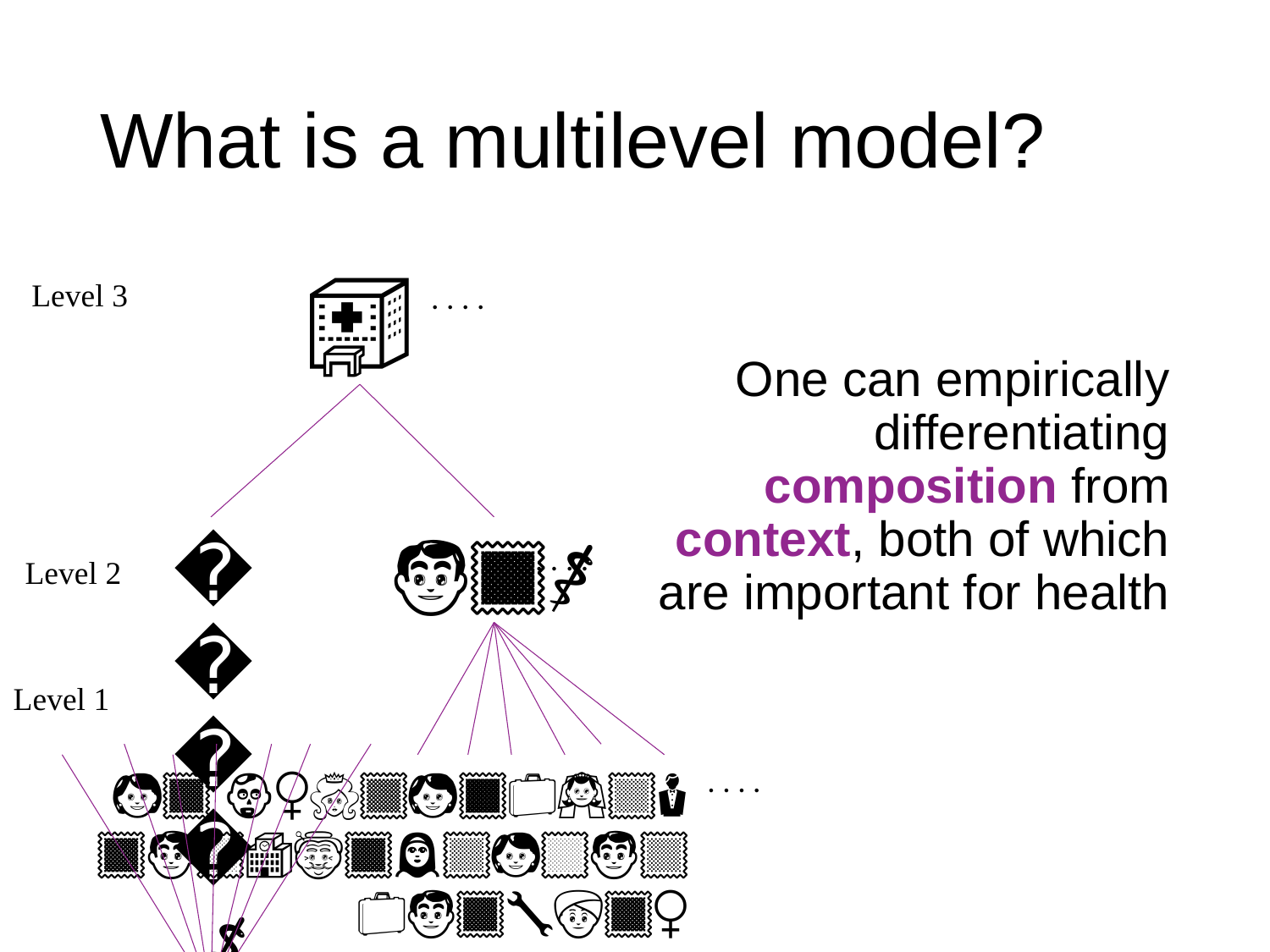

# What is a multilevel model?
🏥
Level 3
. . . .
One can empirically differentiating composition from context, both of which are important for health

👩🏾‍⚕️
👨🏿‍⚕️
. . . .
Level 2
Level 1
👩🏾 🧟‍♀️👸🏽👩🏿‍💼👰🏼🤵🏾👨🏻‍🏫👵🏾🧕🏼👩🏻👨🏼‍💼👨🏾‍🔧👳🏾‍♀️
. . . .